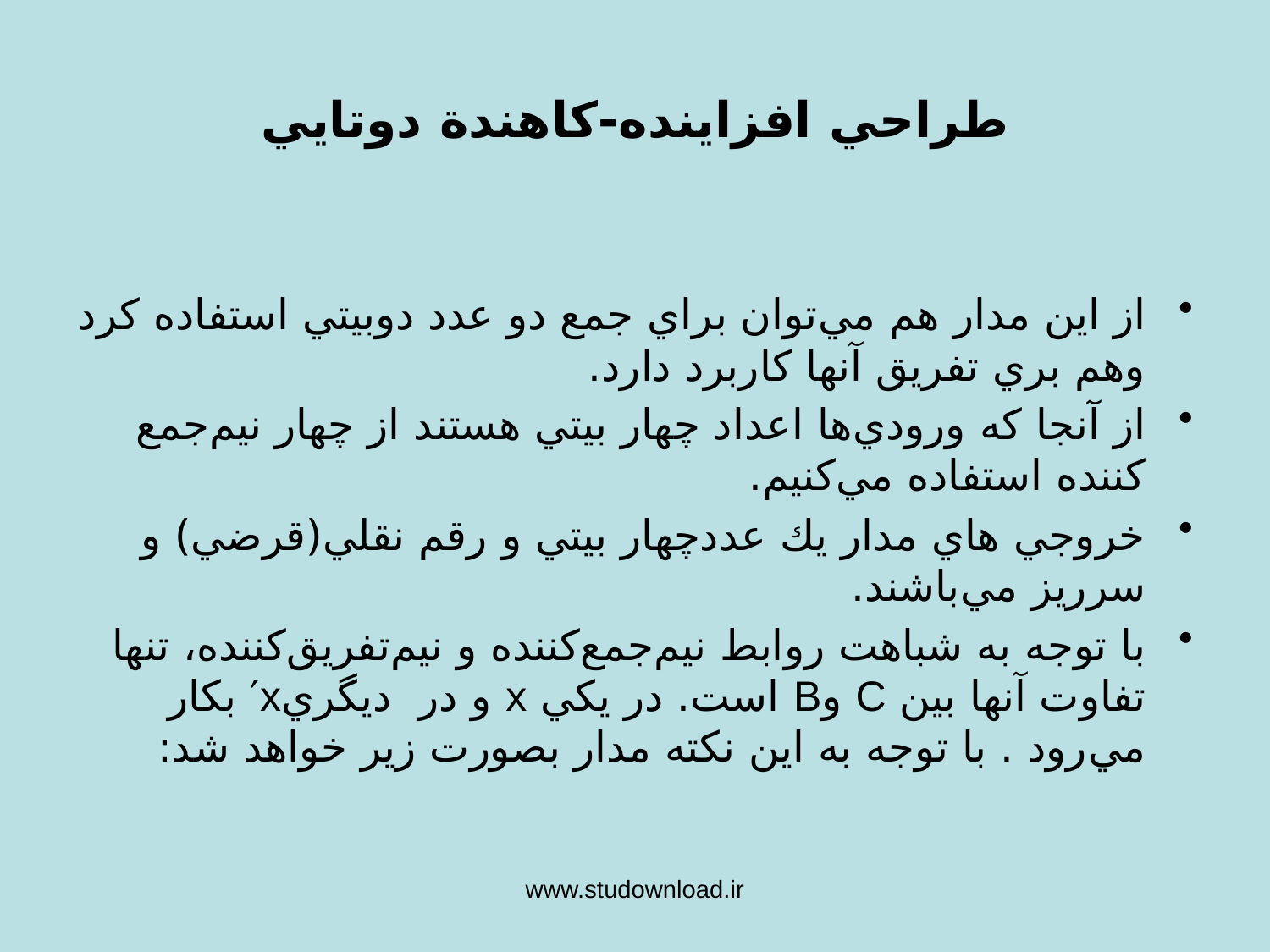

طراحي افزاينده-كاهندة دوتايي

از اين مدار هم مي‌توان براي جمع دو عدد دوبيتي استفاده كرد وهم بري تفريق آنها كاربرد دارد.
از آنجا كه ورودي‌ها اعداد چهار بيتي هستند از چهار نيم‌جمع كننده استفاده مي‌كنيم.
خروجي هاي مدار يك عددچهار بيتي و رقم نقلي(قرضي) و سرريز مي‌باشند.
با توجه به شباهت روابط نيم‌جمع‌كننده و نيم‌تفريق‌كننده، تنها تفاوت آنها بين C وB است. در يكي x و در  ديگريx′ بكار مي‌رود . با توجه به اين نكته مدار بصورت زير خواهد شد:

www.studownload.ir